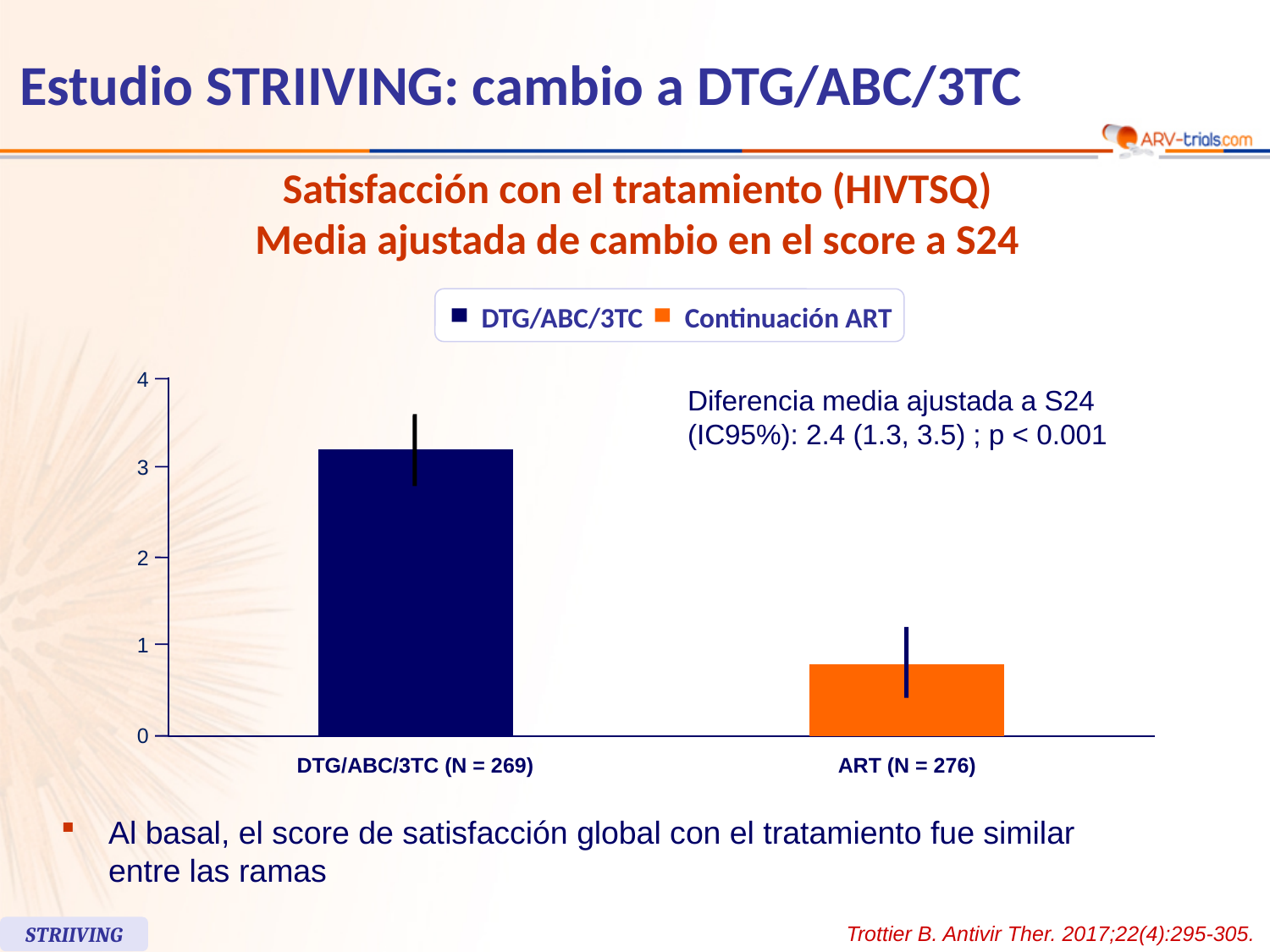

# Estudio STRIIVING: cambio a DTG/ABC/3TC
Satisfacción con el tratamiento (HIVTSQ)
Media ajustada de cambio en el score a S24

DTG/ABC/3TC
Continuación ART

4
Diferencia media ajustada a S24 (IC95%): 2.4 (1.3, 3.5) ; p < 0.001

3
2
1
0
DTG/ABC/3TC (N = 269)
ART (N = 276)
Al basal, el score de satisfacción global con el tratamiento fue similar
entre las ramas
Trottier B. Antivir Ther. 2017;22(4):295-305.
STRIIVING